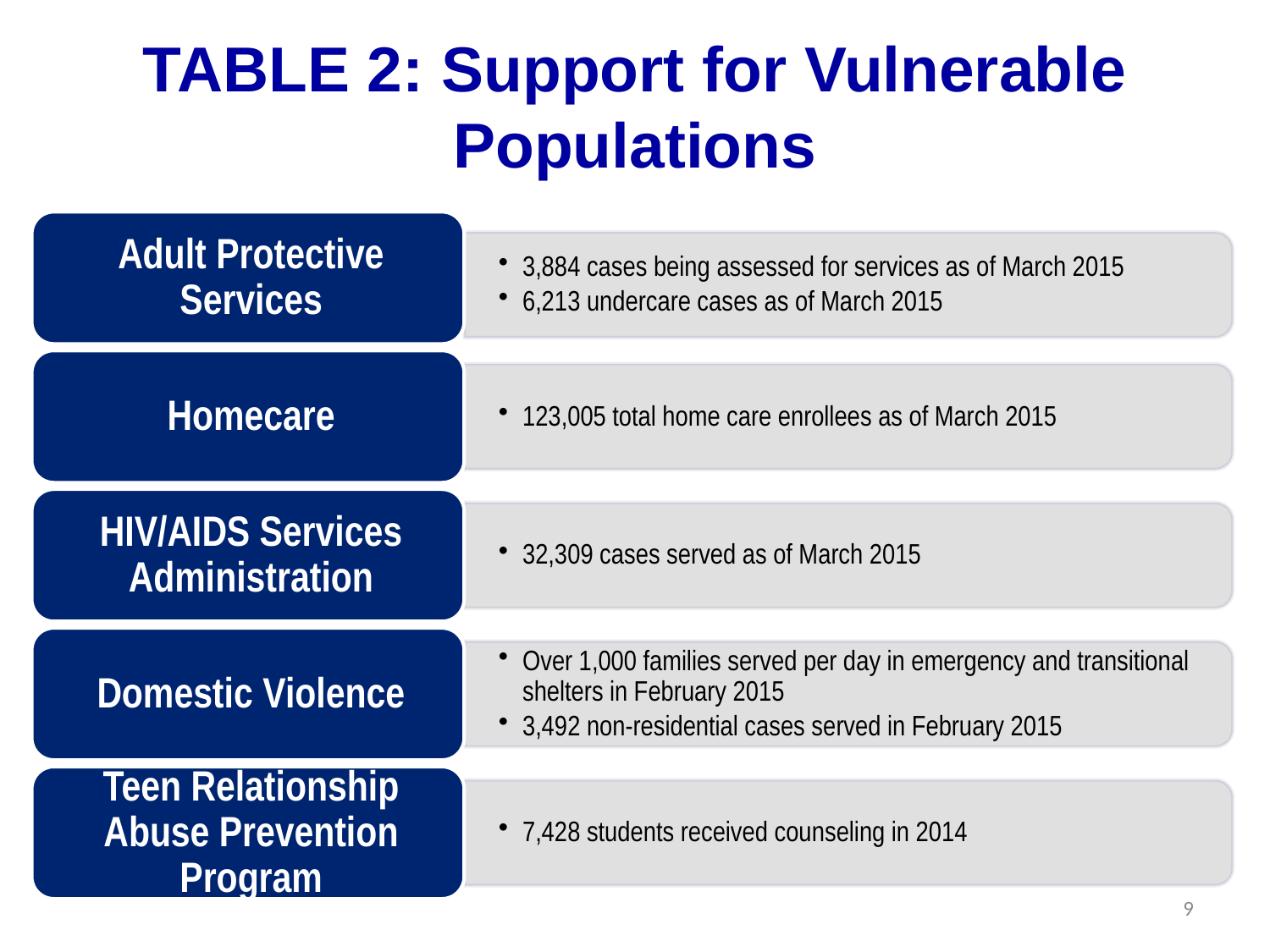

Table 2: Support for Vulnerable Populations
3,884 cases being assessed for services as of March 2015
6,213 undercare cases as of March 2015
Adult Protective Services
123,005 total home care enrollees as of March 2015
Homecare
32,309 cases served as of March 2015
HIV/AIDS Services Administration
Over 1,000 families served per day in emergency and transitional shelters in February 2015
3,492 non-residential cases served in February 2015
Domestic Violence
7,428 students received counseling in 2014
Teen Relationship Abuse Prevention Program
9